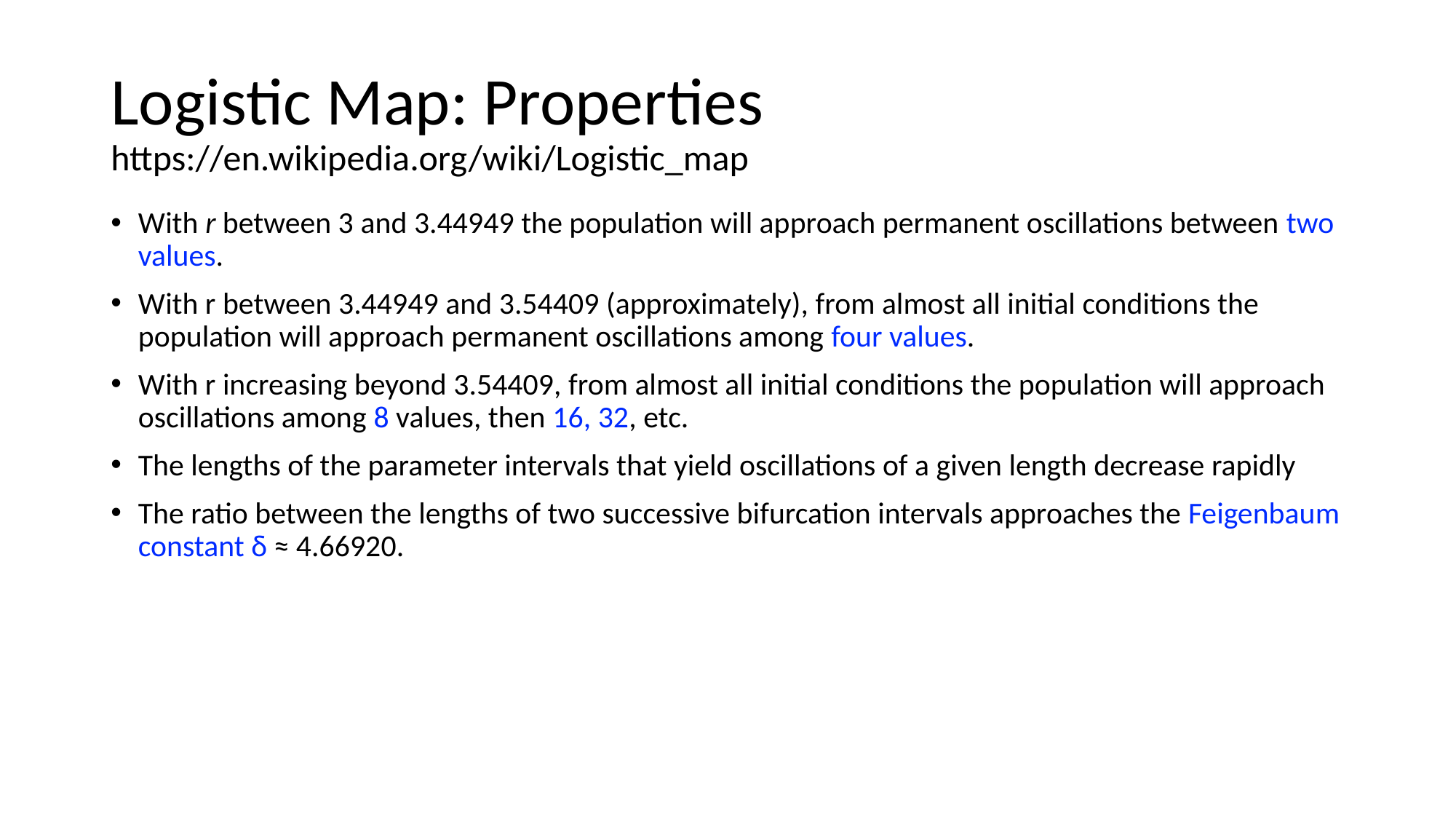

# Logistic Map: Properties https://en.wikipedia.org/wiki/Logistic_map
With r between 3 and 3.44949 the population will approach permanent oscillations between two values.
With r between 3.44949 and 3.54409 (approximately), from almost all initial conditions the population will approach permanent oscillations among four values.
With r increasing beyond 3.54409, from almost all initial conditions the population will approach oscillations among 8 values, then 16, 32, etc.
The lengths of the parameter intervals that yield oscillations of a given length decrease rapidly
The ratio between the lengths of two successive bifurcation intervals approaches the Feigenbaum constant δ ≈ 4.66920.